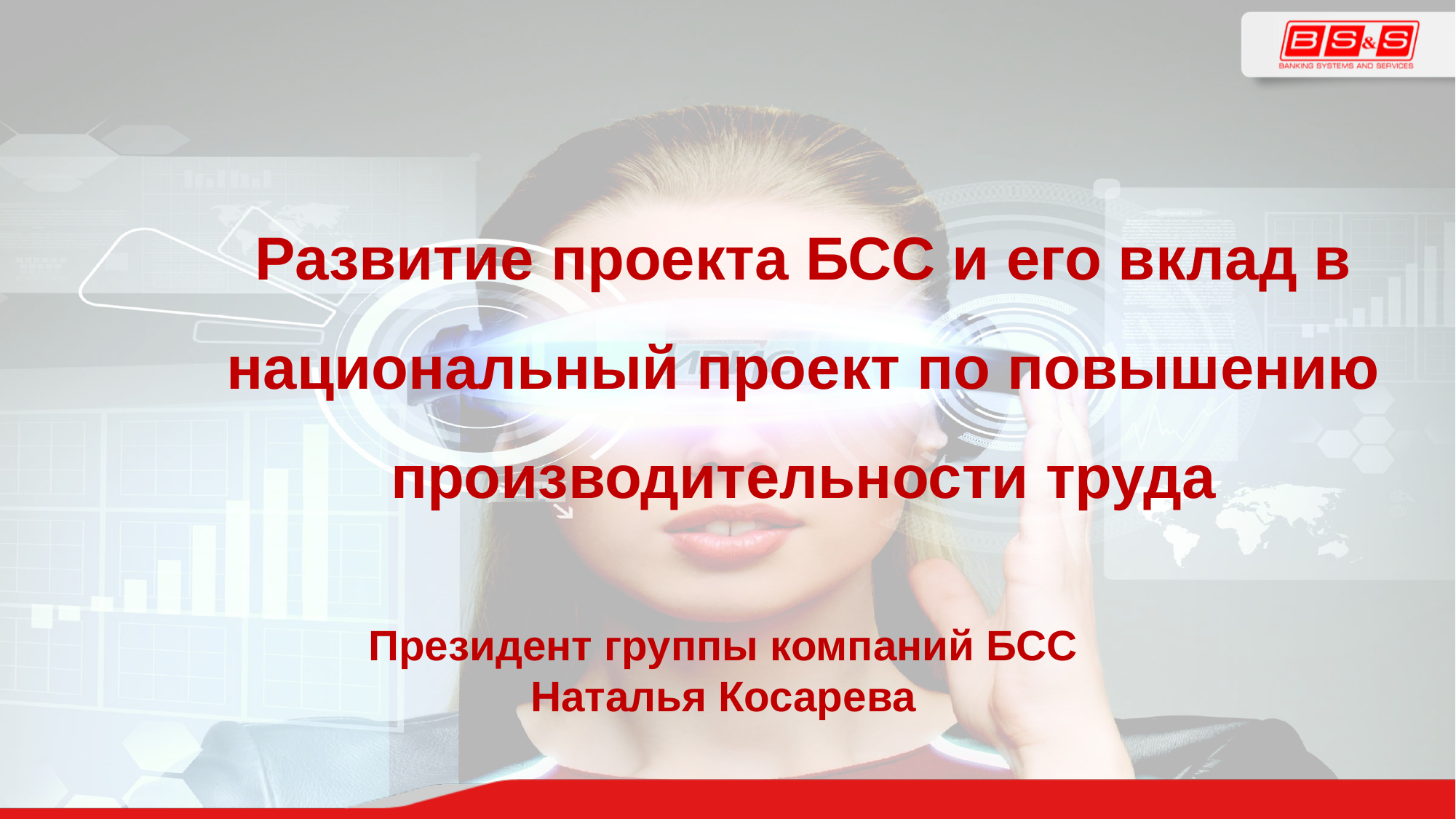

# Развитие проекта БСС и его вклад в национальный проект по повышению производительности труда
Президент группы компаний БСС
Наталья Косарева